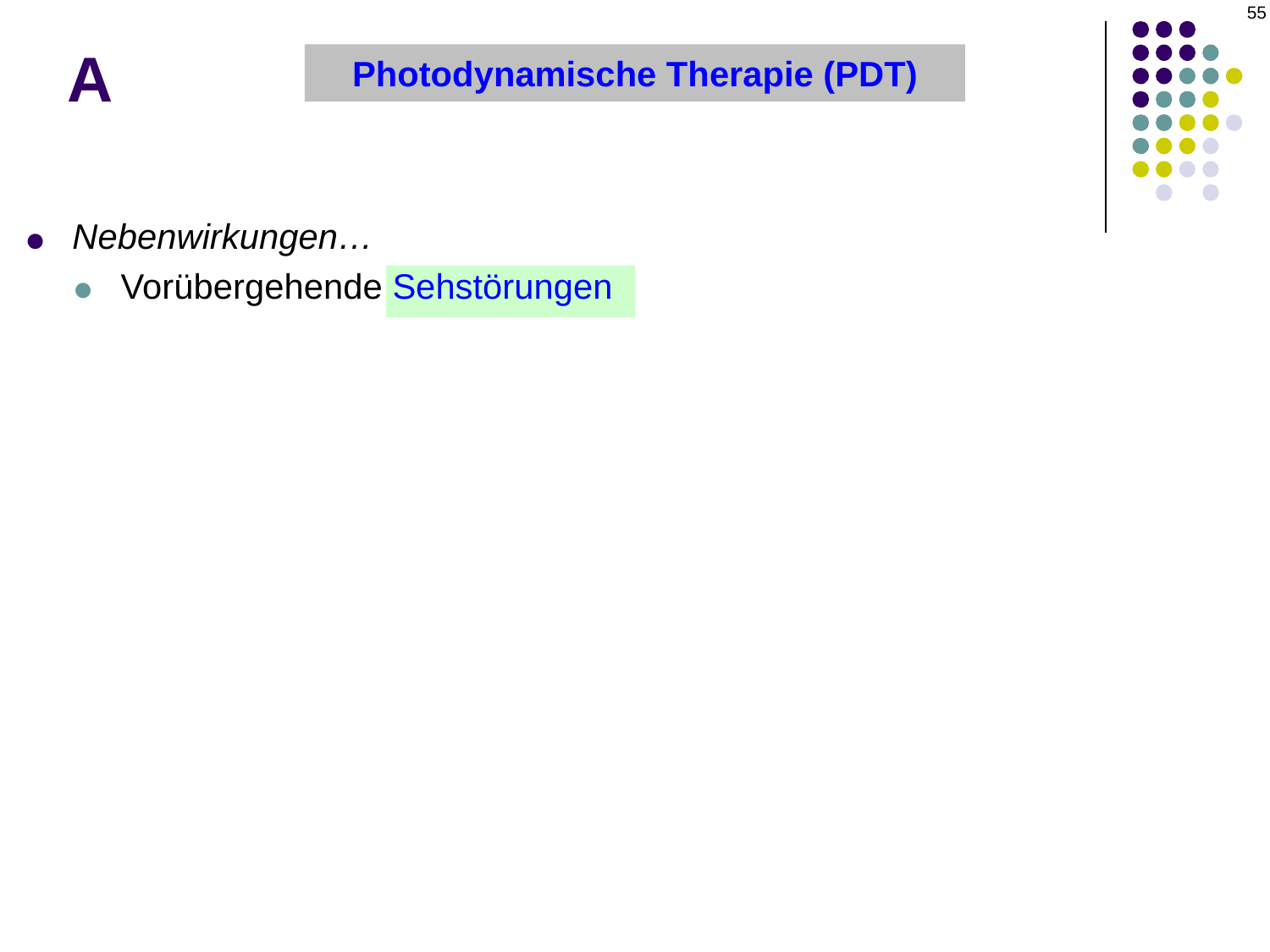

55
# A
Photodynamische Therapie (PDT)
Nebenwirkungen…
Vorübergehende Sehstörungen